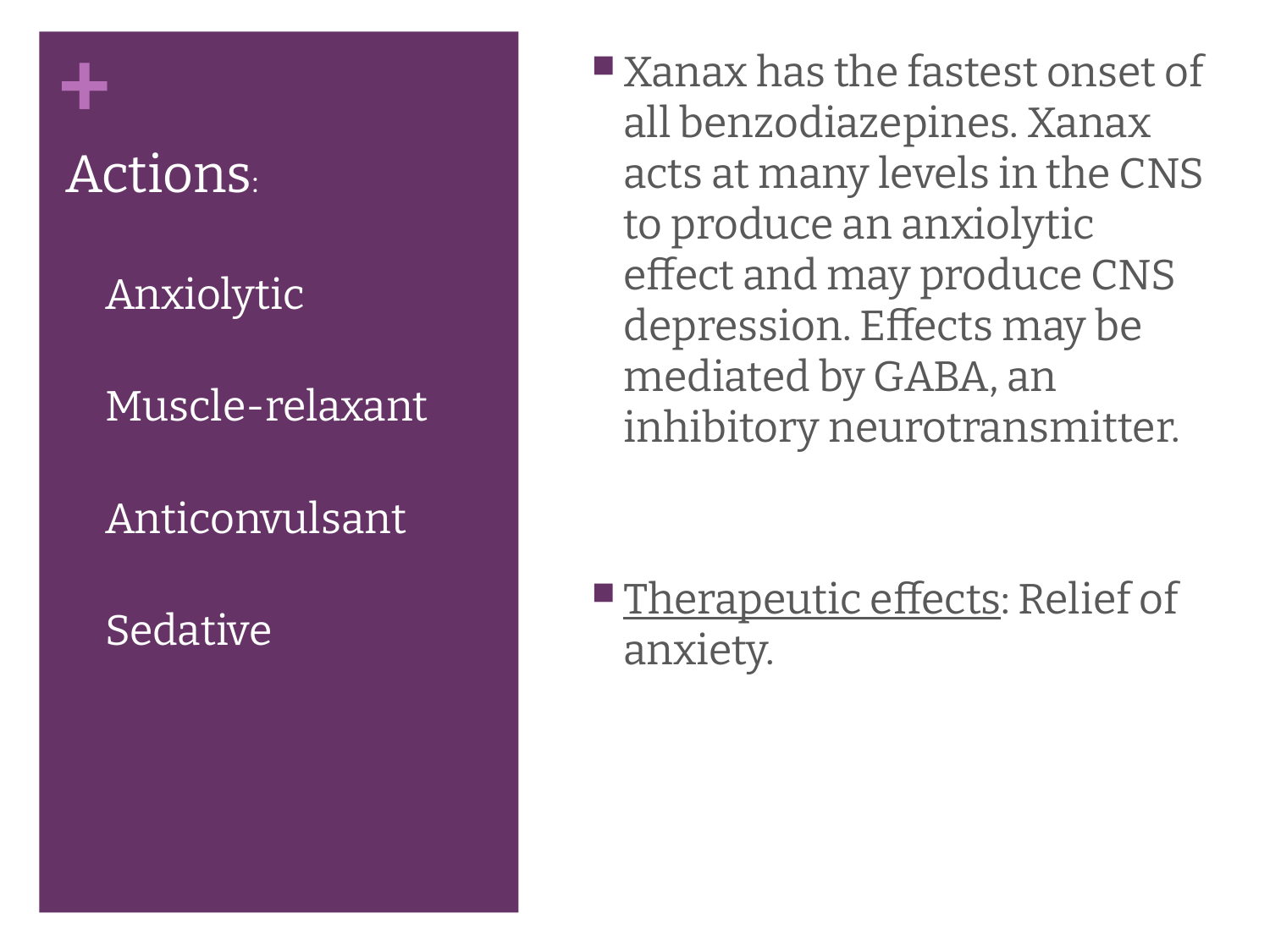

Xanax has the fastest onset of all benzodiazepines. Xanax acts at many levels in the CNS to produce an anxiolytic effect and may produce CNS depression. Effects may be mediated by GABA, an inhibitory neurotransmitter.

Therapeutic effects: Relief of anxiety.
# Actions:
Anxiolytic
Muscle-relaxant
Anticonvulsant
Sedative